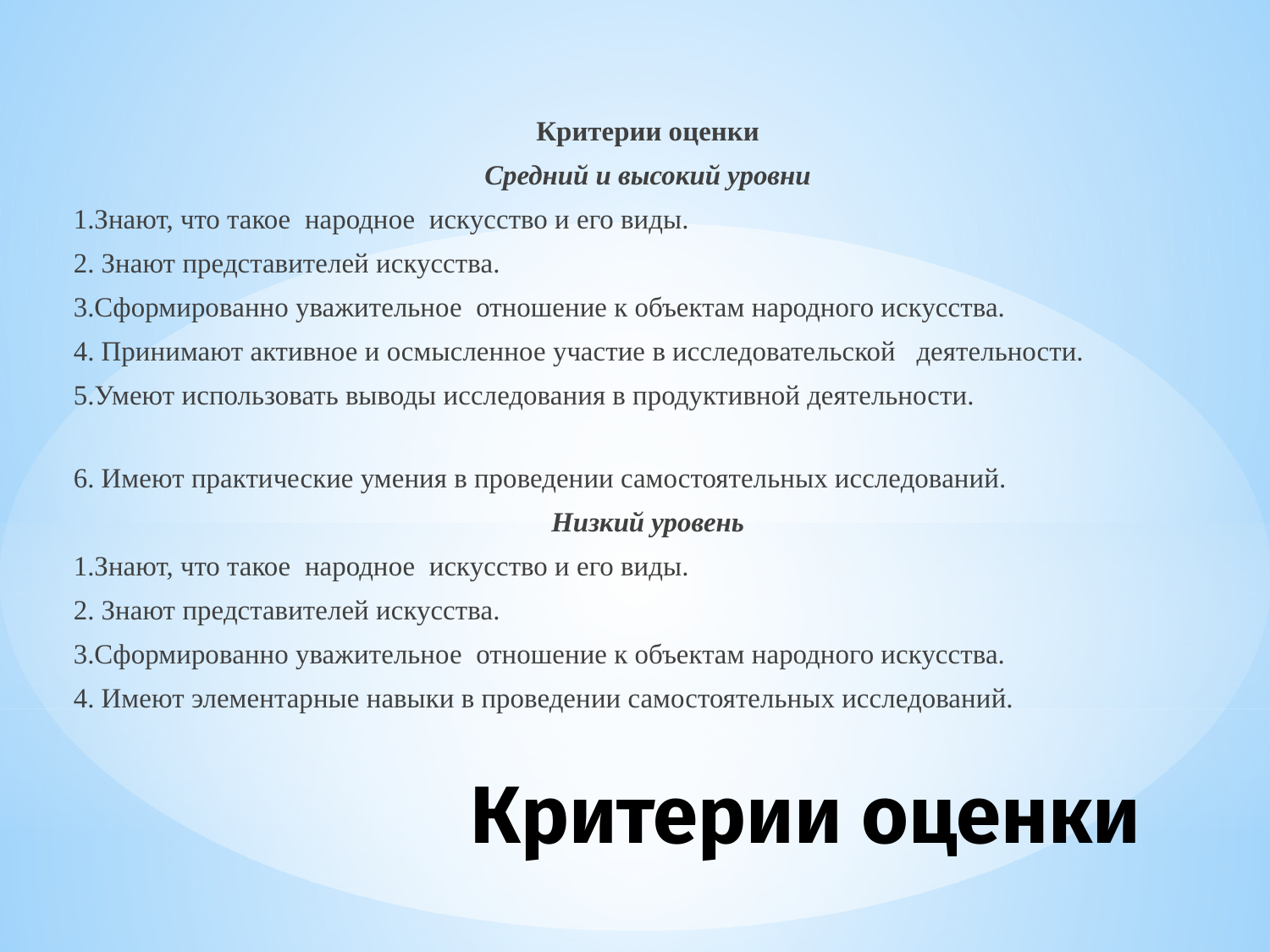

Критерии оценки
Средний и высокий уровни
1.Знают, что такое  народное  искусство и его виды.
2. Знают представителей искусства.
3.Сформированно уважительное  отношение к объектам народного искусства.
4. Принимают активное и осмысленное участие в исследовательской   деятельности.
5.Умеют использовать выводы исследования в продуктивной деятельности.
6. Имеют практические умения в проведении самостоятельных исследований.
Низкий уровень
1.Знают, что такое  народное  искусство и его виды.
2. Знают представителей искусства.
3.Сформированно уважительное  отношение к объектам народного искусства.
4. Имеют элементарные навыки в проведении самостоятельных исследований.

# Критерии оценки